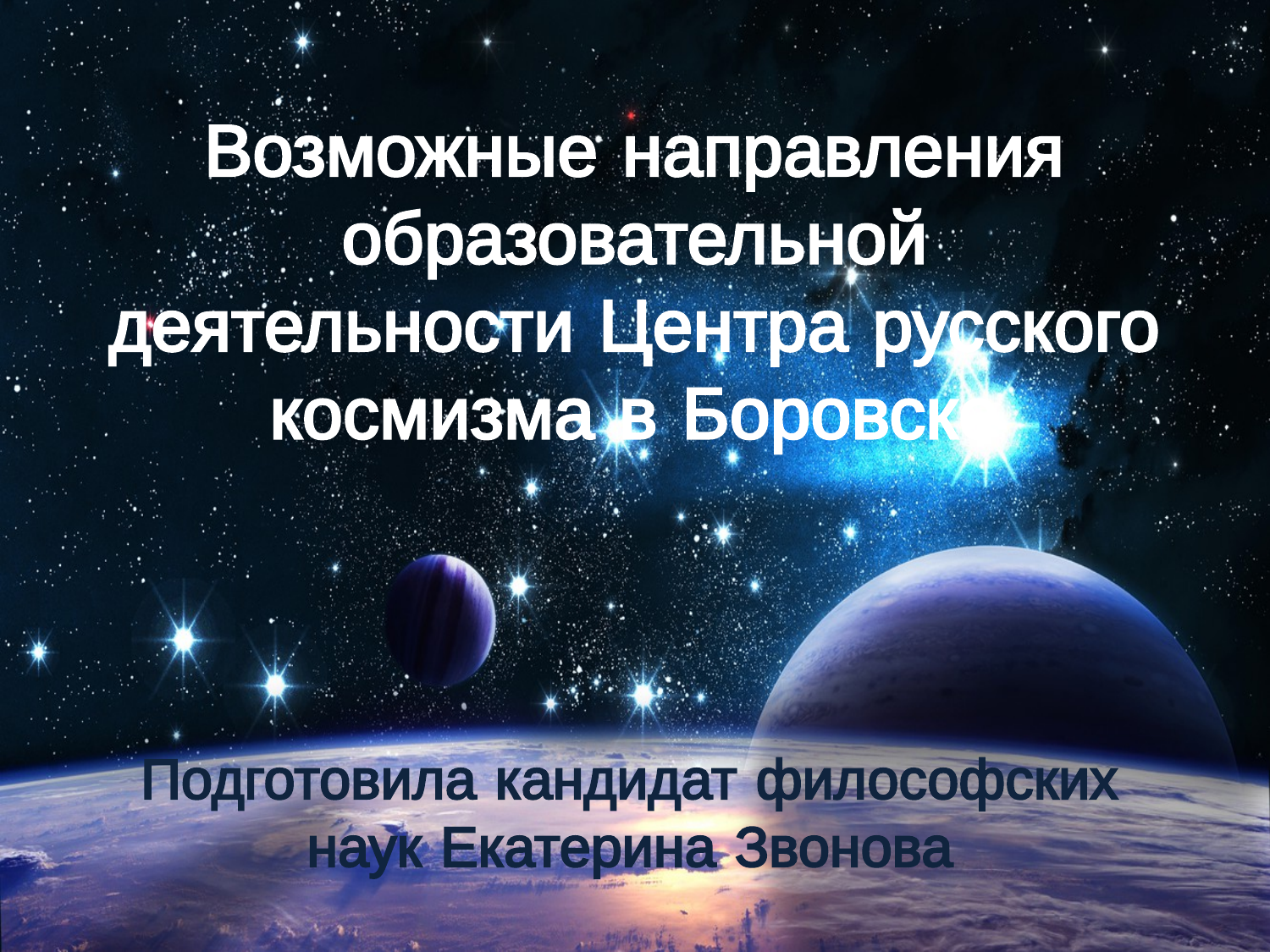

# Возможные направления образовательной деятельности Центра русского космизма в Боровске
Подготовила кандидат философских наук Екатерина Звонова